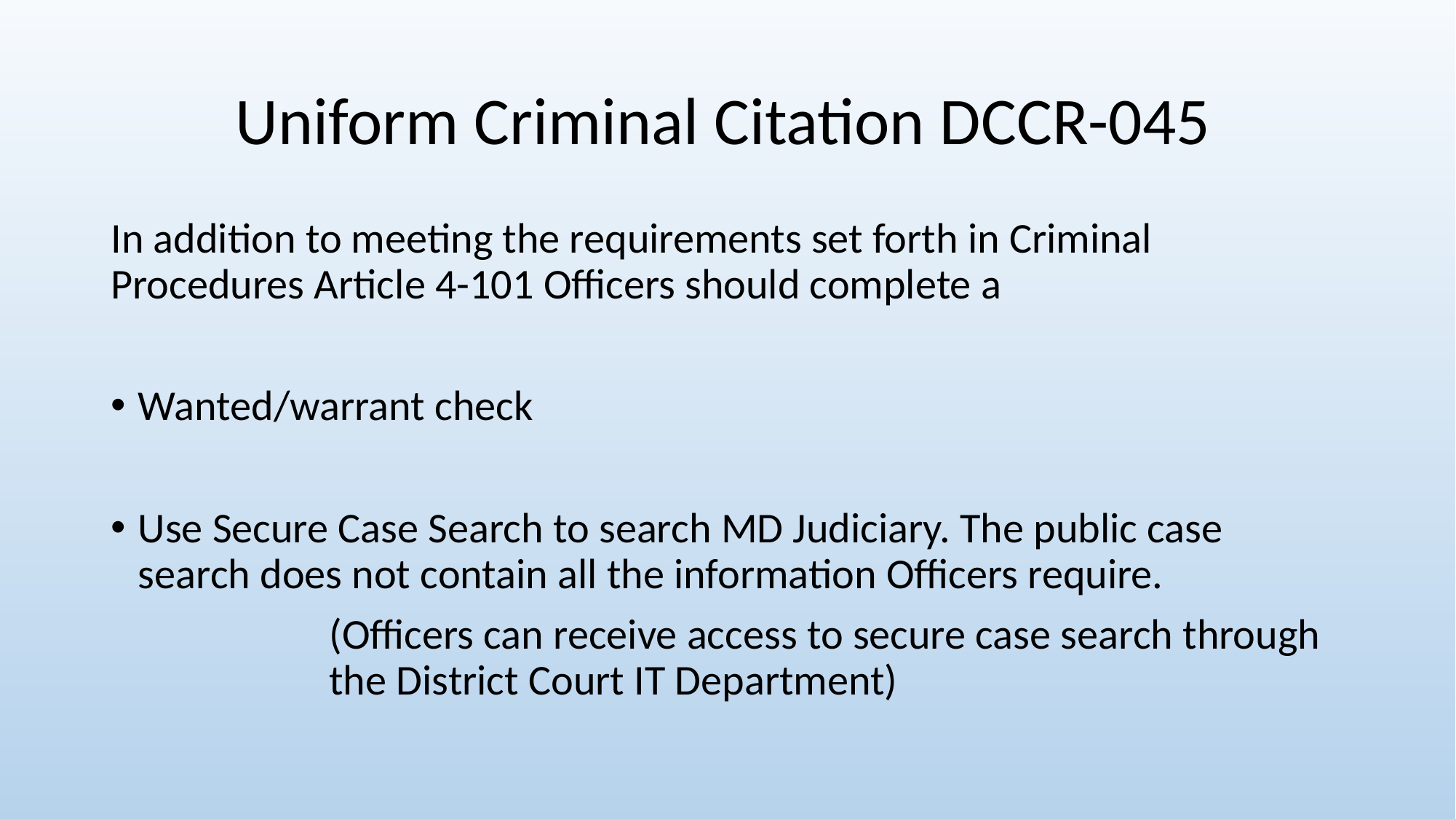

# Uniform Criminal Citation DCCR-045
In addition to meeting the requirements set forth in Criminal Procedures Article 4-101 Officers should complete a

Wanted/warrant check

Use Secure Case Search to search MD Judiciary. The public case search does not contain all the information Officers require.
		(Officers can receive access to secure case search through 		the District Court IT Department)